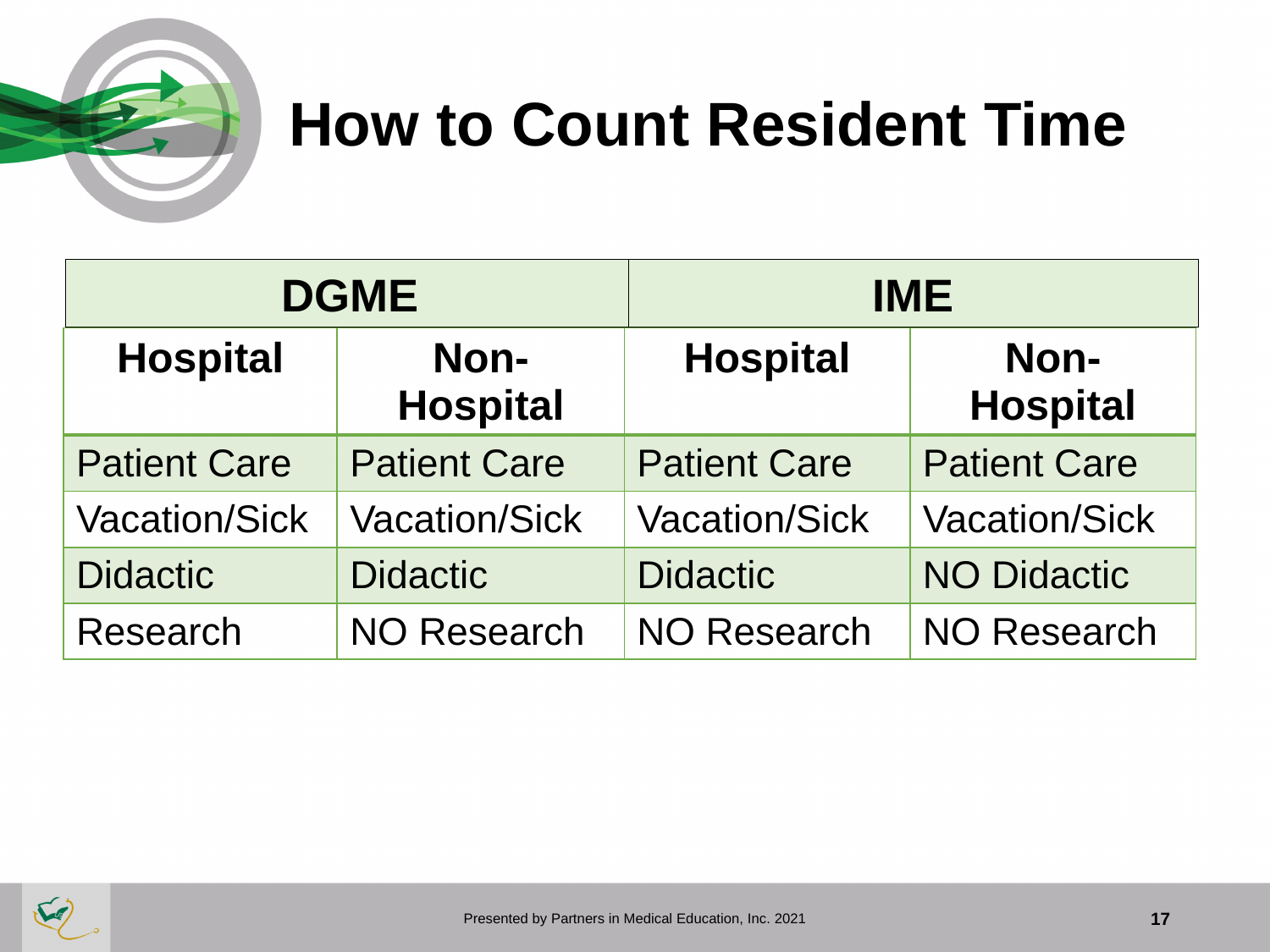

# How to Count Resident Time
IME
DGME
| Hospital | Non-Hospital | Hospital | Non-Hospital |
| --- | --- | --- | --- |
| Patient Care | Patient Care | Patient Care | Patient Care |
| Vacation/Sick | Vacation/Sick | Vacation/Sick | Vacation/Sick |
| Didactic | Didactic | Didactic | NO Didactic |
| Research | NO Research | NO Research | NO Research |

Presented by Partners in Medical Education, Inc. 2021
17